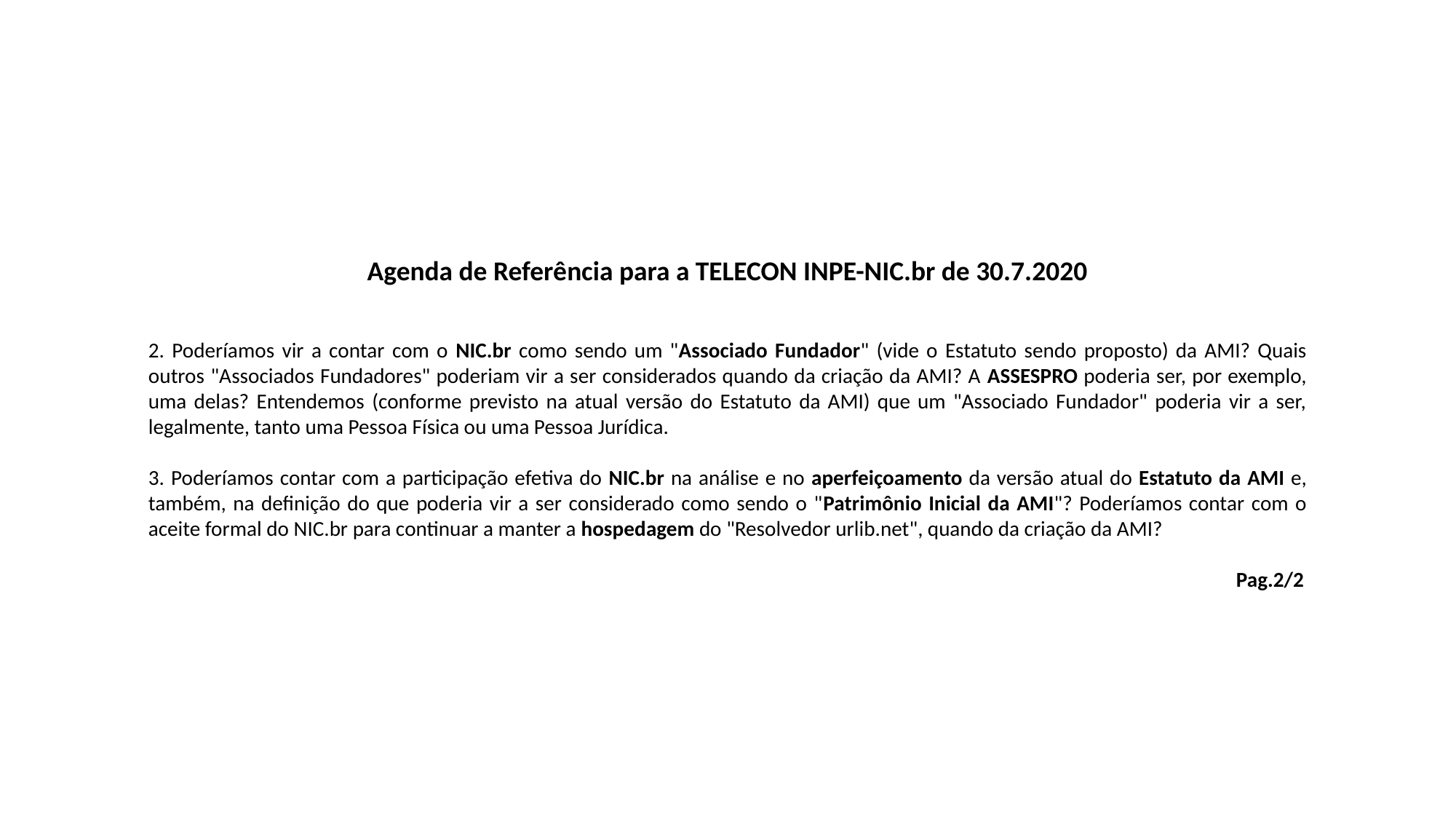

Agenda de Referência para a TELECON INPE-NIC.br de 30.7.2020

2. Poderíamos vir a contar com o NIC.br como sendo um "Associado Fundador" (vide o Estatuto sendo proposto) da AMI? Quais outros "Associados Fundadores" poderiam vir a ser considerados quando da criação da AMI? A ASSESPRO poderia ser, por exemplo, uma delas? Entendemos (conforme previsto na atual versão do Estatuto da AMI) que um "Associado Fundador" poderia vir a ser, legalmente, tanto uma Pessoa Física ou uma Pessoa Jurídica.

3. Poderíamos contar com a participação efetiva do NIC.br na análise e no aperfeiçoamento da versão atual do Estatuto da AMI e, também, na definição do que poderia vir a ser considerado como sendo o "Patrimônio Inicial da AMI"? Poderíamos contar com o aceite formal do NIC.br para continuar a manter a hospedagem do "Resolvedor urlib.net", quando da criação da AMI?

                                                                                                                                                                                                                                      Pag.2/2